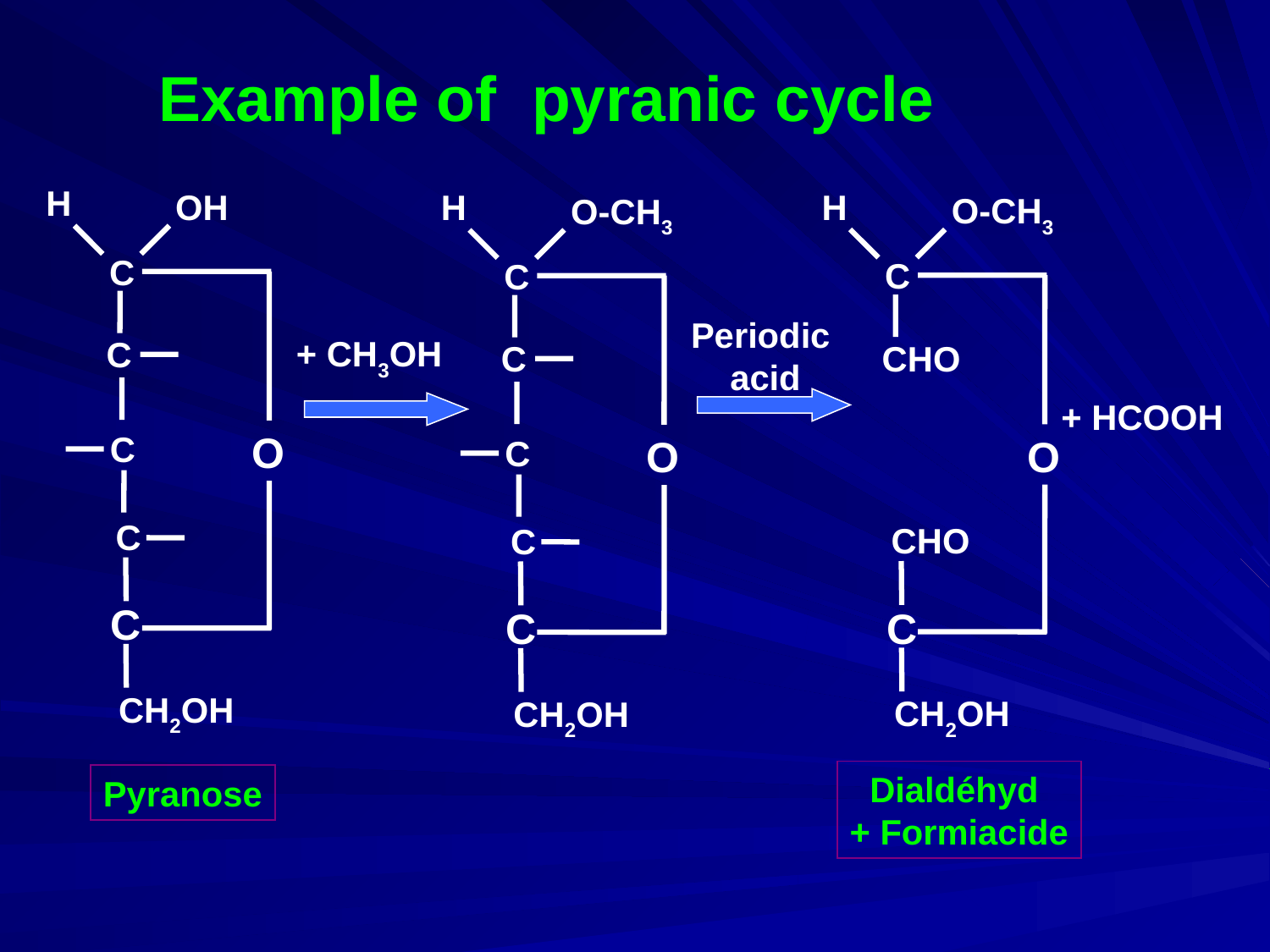

# Example of  pyranic cycle
H
OH

C

         C

O
          C

C

C

CH2OH
H
O-CH3

C

O
CHO

C

CH2OH
Dialdéhyd
+ Formiacide
         CHO
+ HCOOH
H
O-CH3

C

         C

O
          C

C

C

CH2OH
Periodic
acid
+ CH3OH

Pyranose